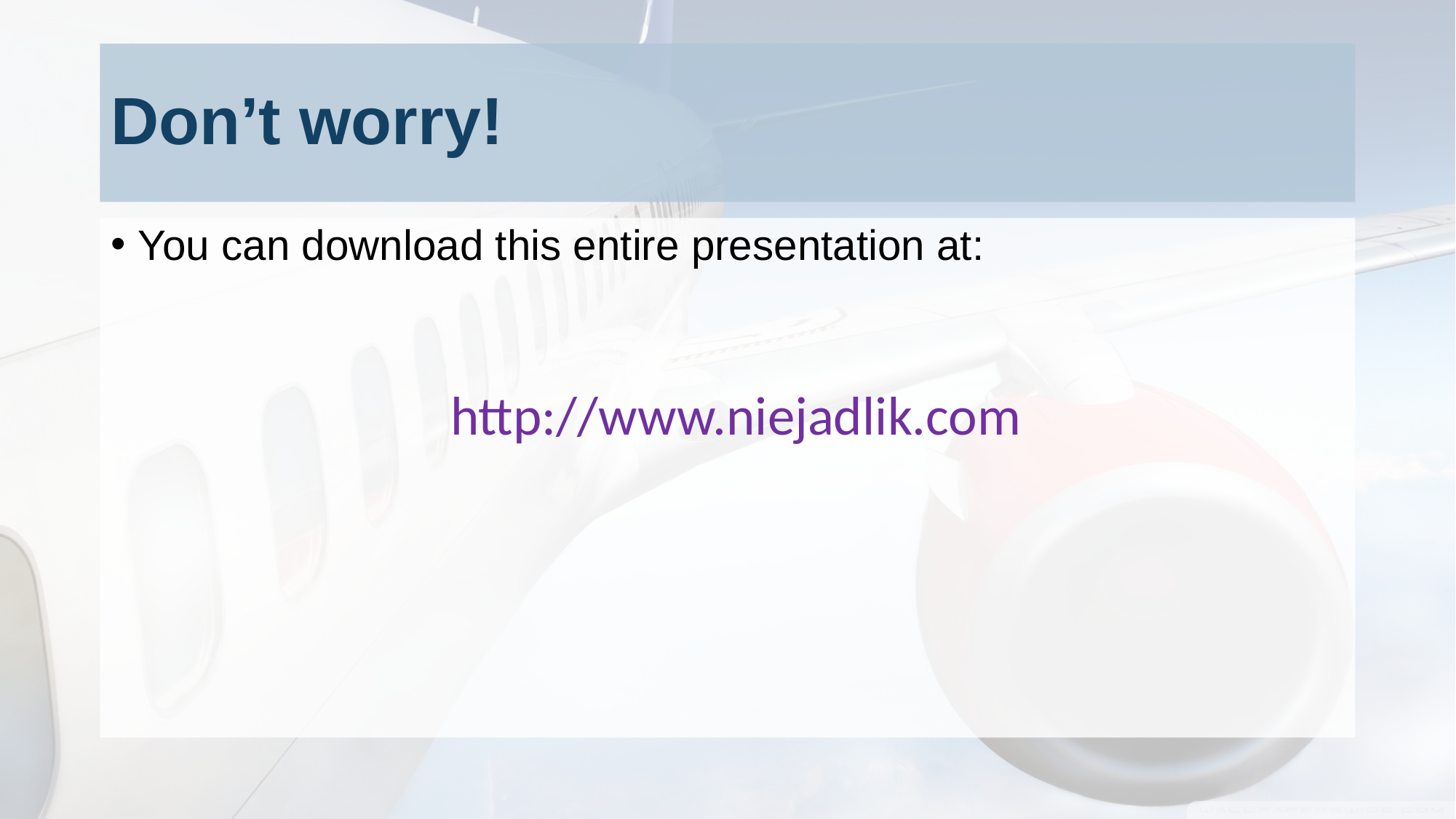

# Don’t worry!
You can download this entire presentation at:
http://www.niejadlik.com